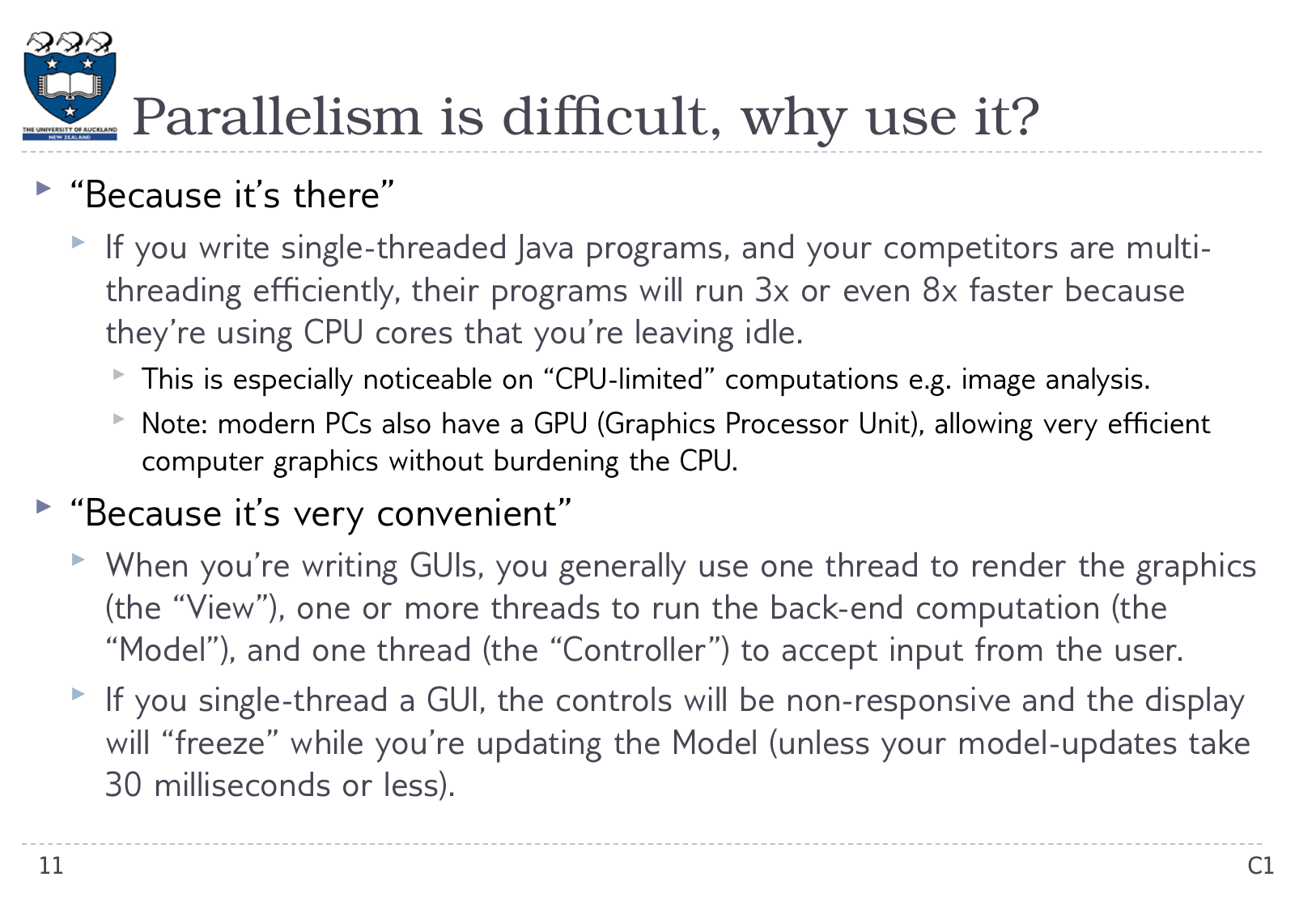

# Parallelism is difficult, why use it?
“Because it’s there”
If you write single-threaded Java programs, and your competitors are multi-threading efficiently, their programs will run 3x or even 8x faster because they’re using CPU cores that you’re leaving idle.
This is especially noticeable on “CPU-limited” computations e.g. image analysis.
Note: modern PCs also have a GPU (Graphics Processor Unit), allowing very efficient computer graphics without burdening the CPU.
“Because it’s very convenient”
When you’re writing GUIs, you generally use one thread to render the graphics (the “View”), one or more threads to run the back-end computation (the “Model”), and one thread (the “Controller”) to accept input from the user.
If you single-thread a GUI, the controls will be non-responsive and the display will “freeze” while you’re updating the Model (unless your model-updates take 30 milliseconds or less).
11
C1